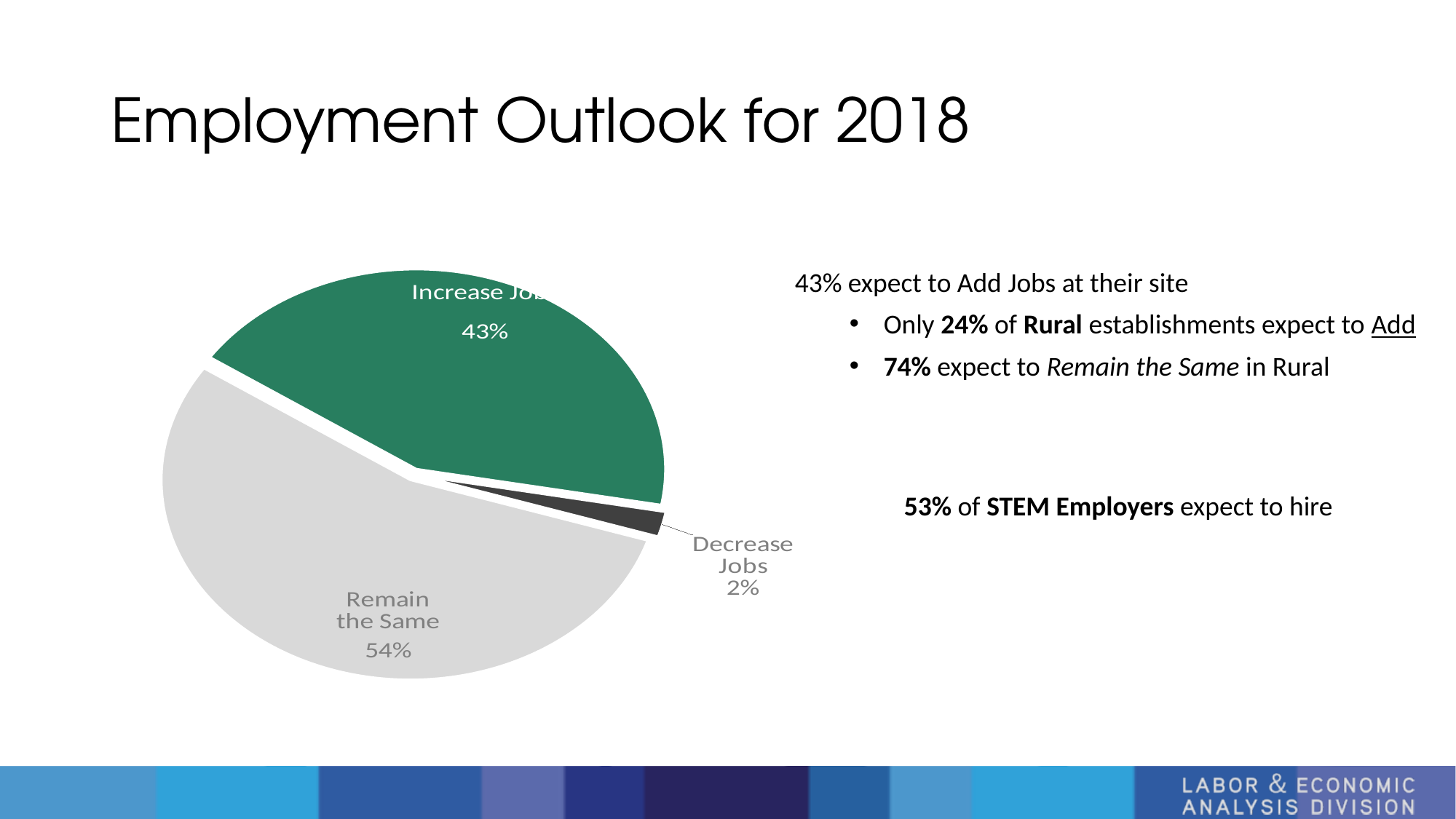

# Employment Outlook for 2018

### Chart

| Category | Employment Growth |
|---|---|
| Increase | 0.43 |
| Decrease | 0.02 |
| Remain the Same | 0.54 |
43% expect to Add Jobs at their site
Only 24% of Rural establishments expect to Add
74% expect to Remain the Same in Rural

	53% of STEM Employers expect to hire